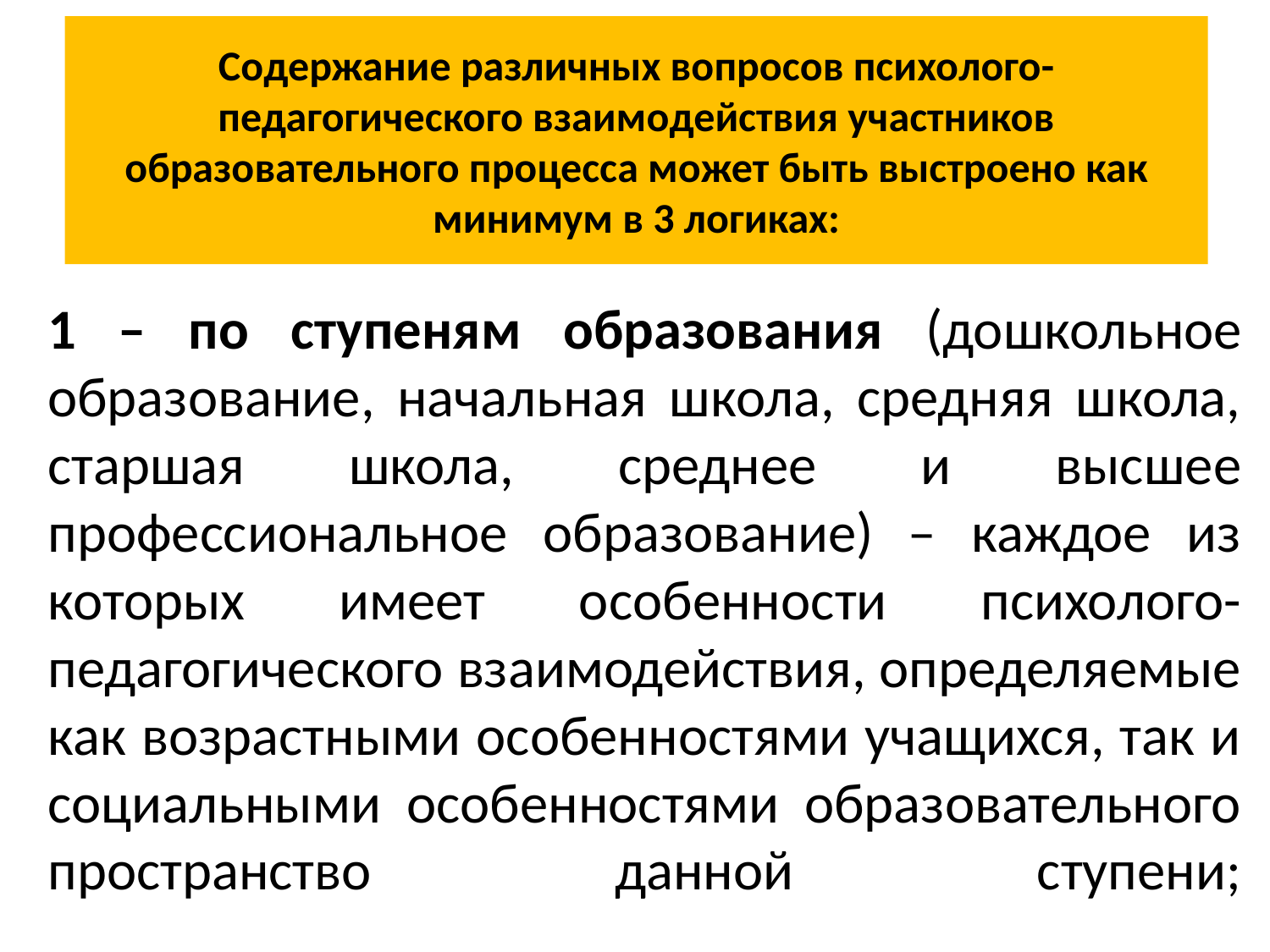

# Содержание различных вопросов психолого-педагогического взаимодействия участников образовательного процесса может быть выстроено как минимум в 3 логиках:
1 – по ступеням образования (дошкольное образование, начальная школа, средняя школа, старшая школа, среднее и высшее профессиональное образование) – каждое из которых имеет особенности психолого-педагогического взаимодействия, определяемые как возрастными особенностями учащихся, так и социальными особенностями образовательного пространство данной ступени;